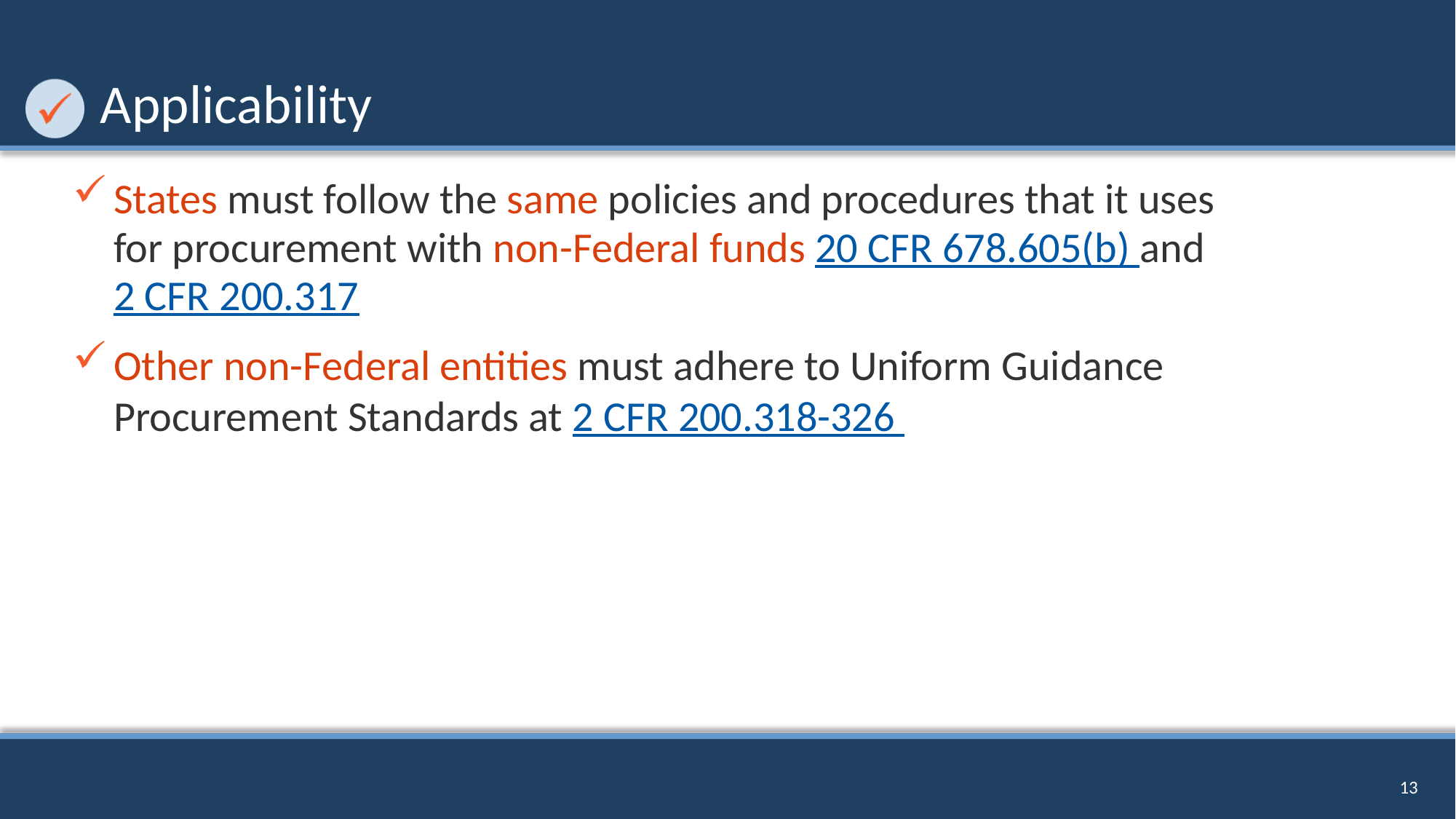

# Applicability
States must follow the same policies and procedures that it uses for procurement with non-Federal funds 20 CFR 678.605(b) and 2 CFR 200.317
Other non-Federal entities must adhere to Uniform Guidance Procurement Standards at 2 CFR 200.318-326
13